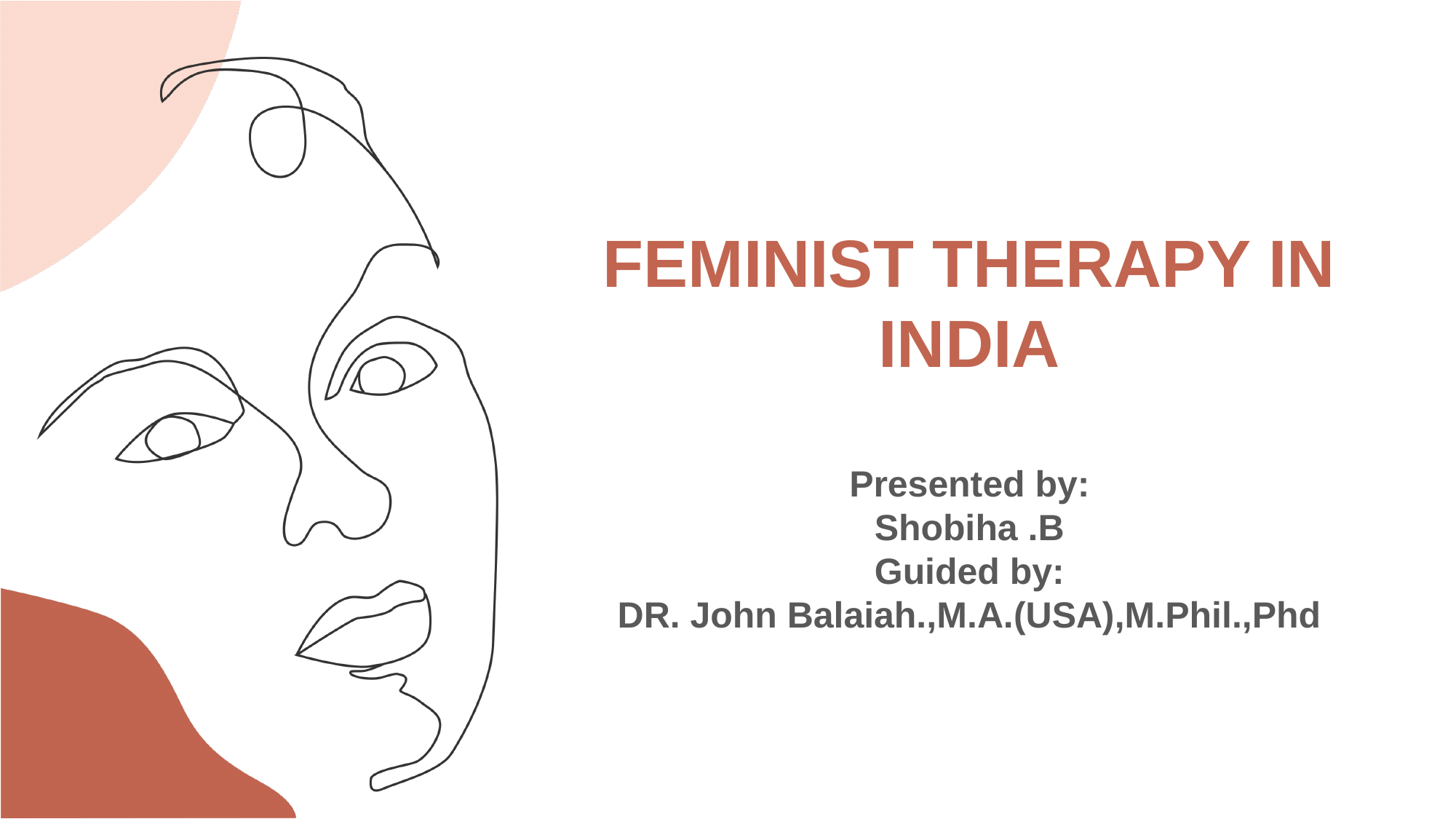

FEMINIST THERAPY IN INDIA
Presented by:
Shobiha .B
Guided by:
DR. John Balaiah.,M.A.(USA),M.Phil.,Phd